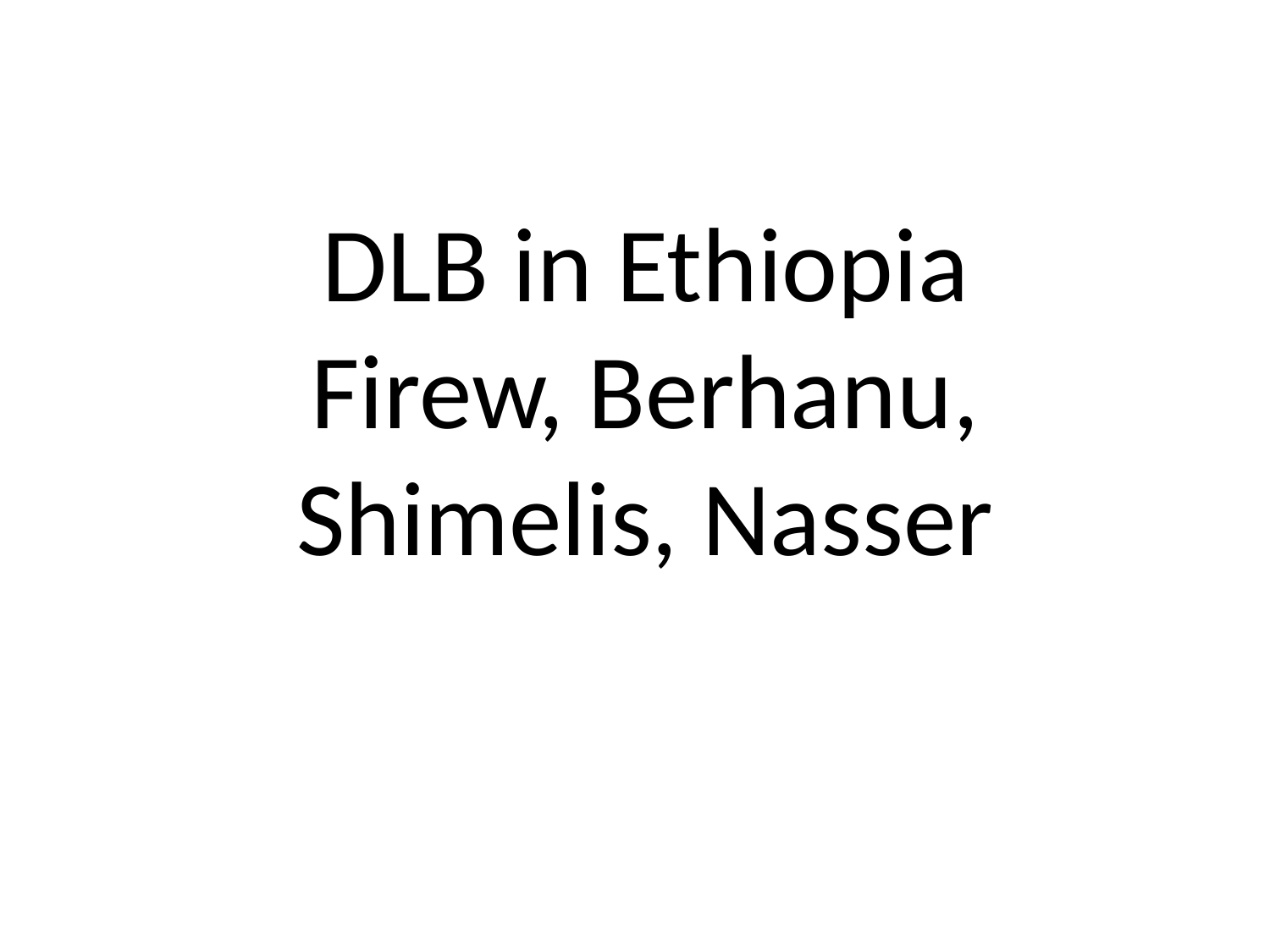

# DLB in Ethiopia Firew, Berhanu, Shimelis, Nasser